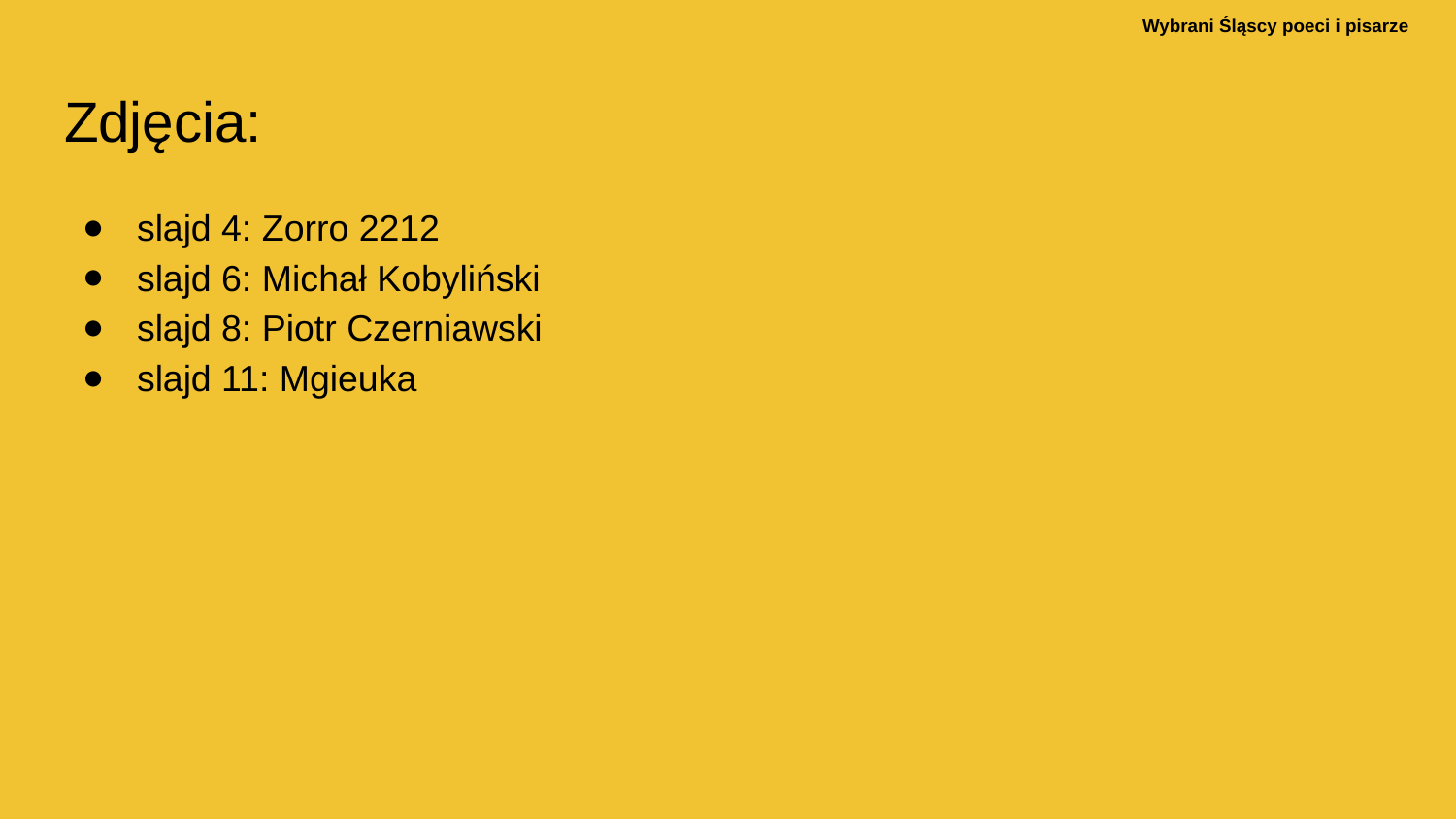

# Zdjęcia:
slajd 4: Zorro 2212
slajd 6: Michał Kobyliński
slajd 8: Piotr Czerniawski
slajd 11: Mgieuka